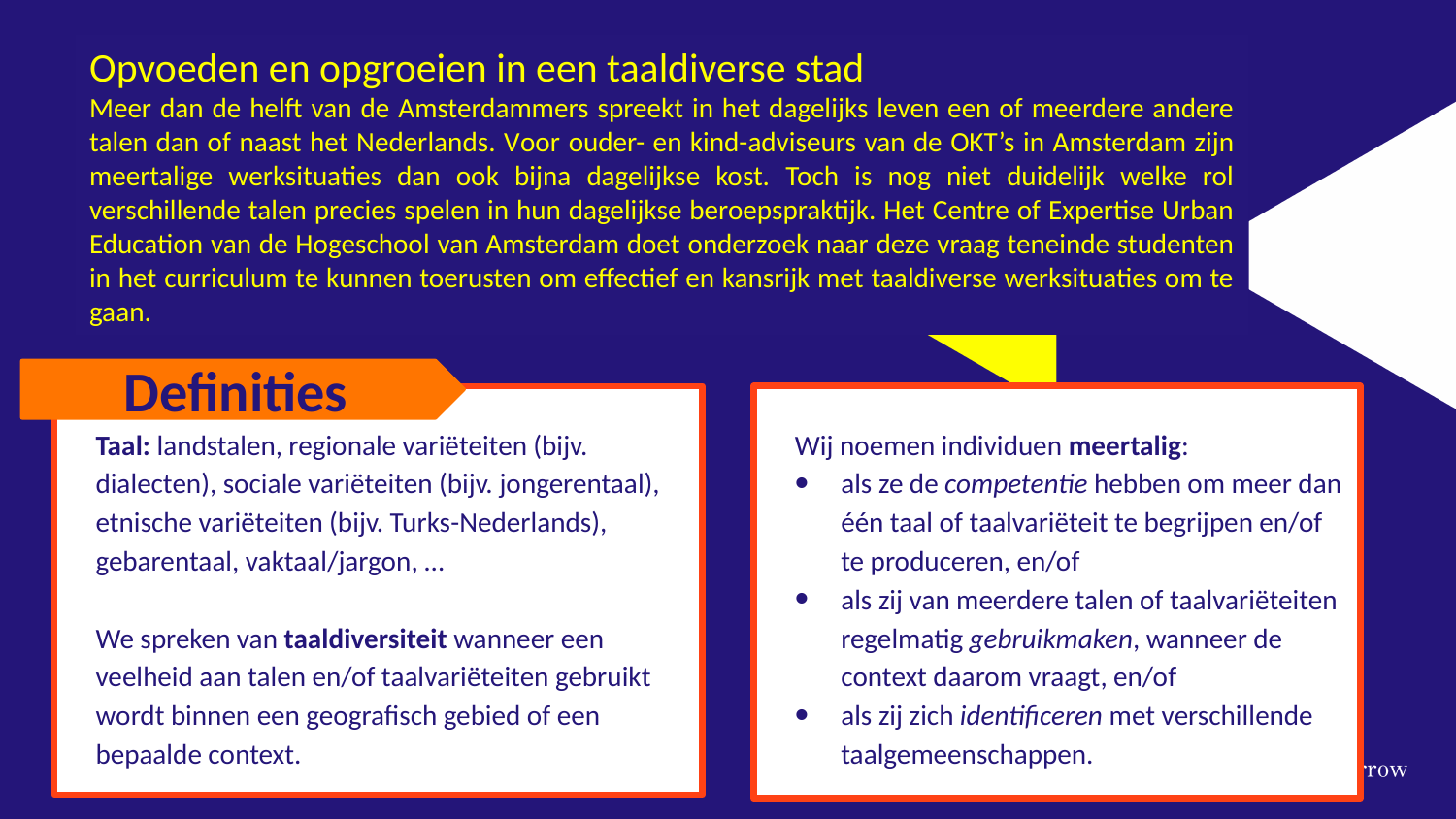

Opvoeden en opgroeien in een taaldiverse stad
Meer dan de helft van de Amsterdammers spreekt in het dagelijks leven een of meerdere andere talen dan of naast het Nederlands. Voor ouder- en kind-adviseurs van de OKT’s in Amsterdam zijn meertalige werksituaties dan ook bijna dagelijkse kost. Toch is nog niet duidelijk welke rol verschillende talen precies spelen in hun dagelijkse beroepspraktijk. Het Centre of Expertise Urban Education van de Hogeschool van Amsterdam doet onderzoek naar deze vraag teneinde studenten in het curriculum te kunnen toerusten om effectief en kansrijk met taaldiverse werksituaties om te gaan.
Definities

Taal: landstalen, regionale variëteiten (bijv. dialecten), sociale variëteiten (bijv. jongerentaal), etnische variëteiten (bijv. Turks-Nederlands), gebarentaal, vaktaal/jargon, …

We spreken van taaldiversiteit wanneer een veelheid aan talen en/of taalvariëteiten gebruikt wordt binnen een geografisch gebied of een bepaalde context.

Wij noemen individuen meertalig:
als ze de competentie hebben om meer dan één taal of taalvariëteit te begrijpen en/of te produceren, en/of
als zij van meerdere talen of taalvariëteiten regelmatig gebruikmaken, wanneer de context daarom vraagt, en/of
als zij zich identificeren met verschillende taalgemeenschappen.